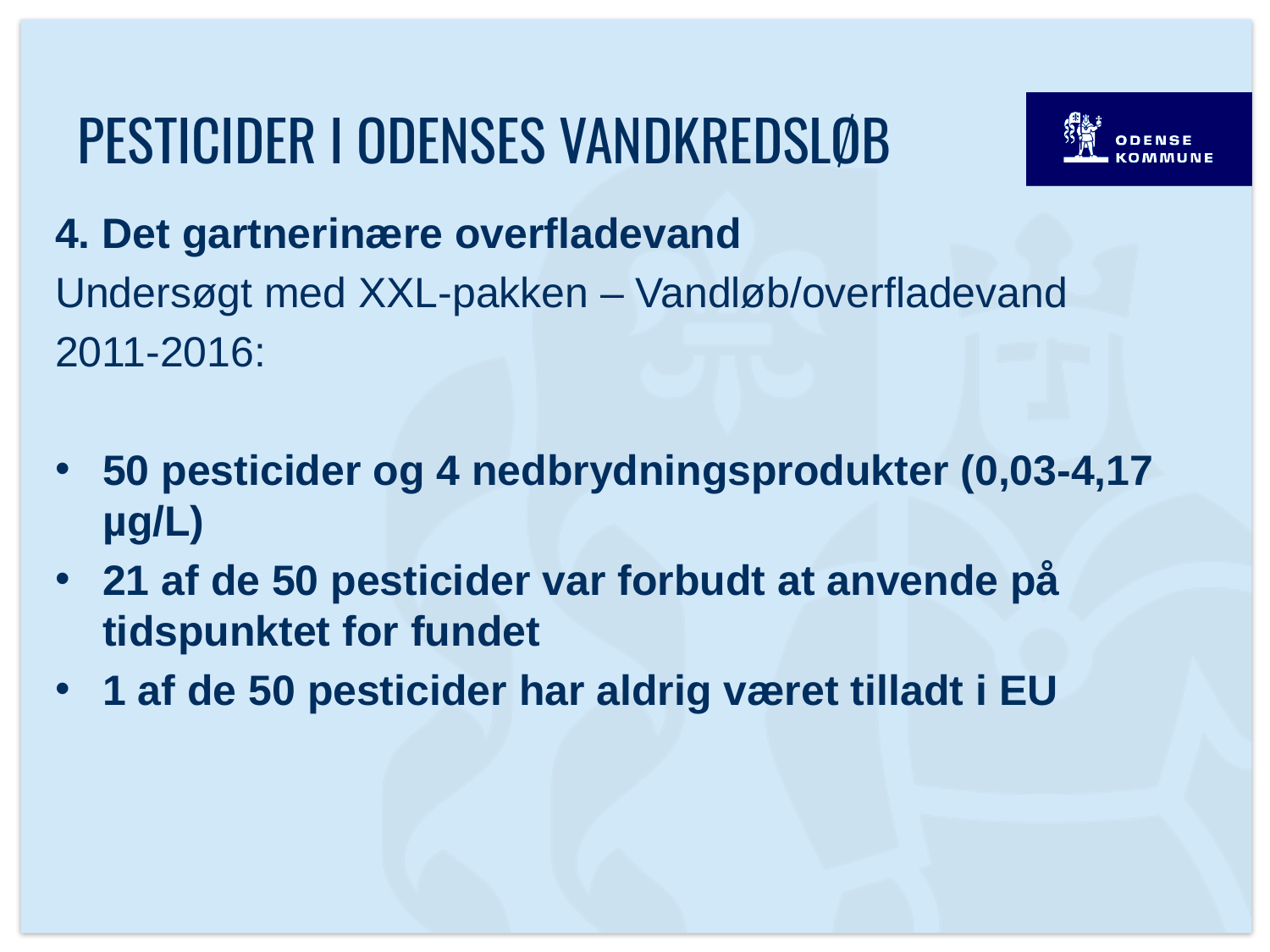

# Pesticider i Odenses Vandkredsløb
4. Det gartnerinære overfladevand
Undersøgt med XXL-pakken – Vandløb/overfladevand
2011-2016:

50 pesticider og 4 nedbrydningsprodukter (0,03-4,17 µg/L)
21 af de 50 pesticider var forbudt at anvende på tidspunktet for fundet
1 af de 50 pesticider har aldrig været tilladt i EU